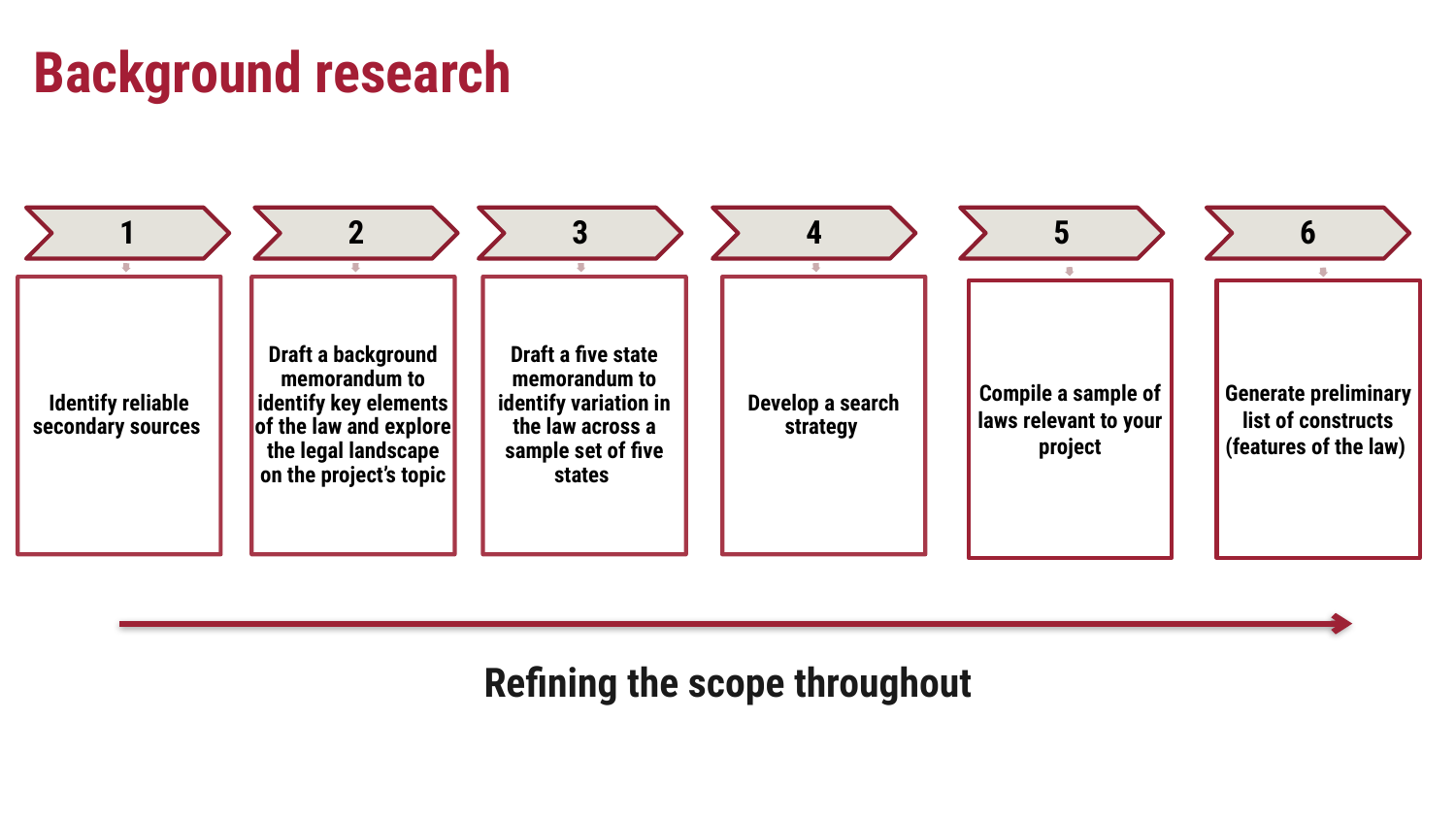

# Background research
1
Identify reliable secondary sources
2
Draft a background memorandum to identify key elements of the law and explore the legal landscape on the project’s topic
3
Draft a five state memorandum to identify variation in the law across a sample set of five states
4
Develop a search strategy

5

6

Compile a sample of laws relevant to your project

Generate preliminary list of constructs (features of the law)
Refining the scope throughout